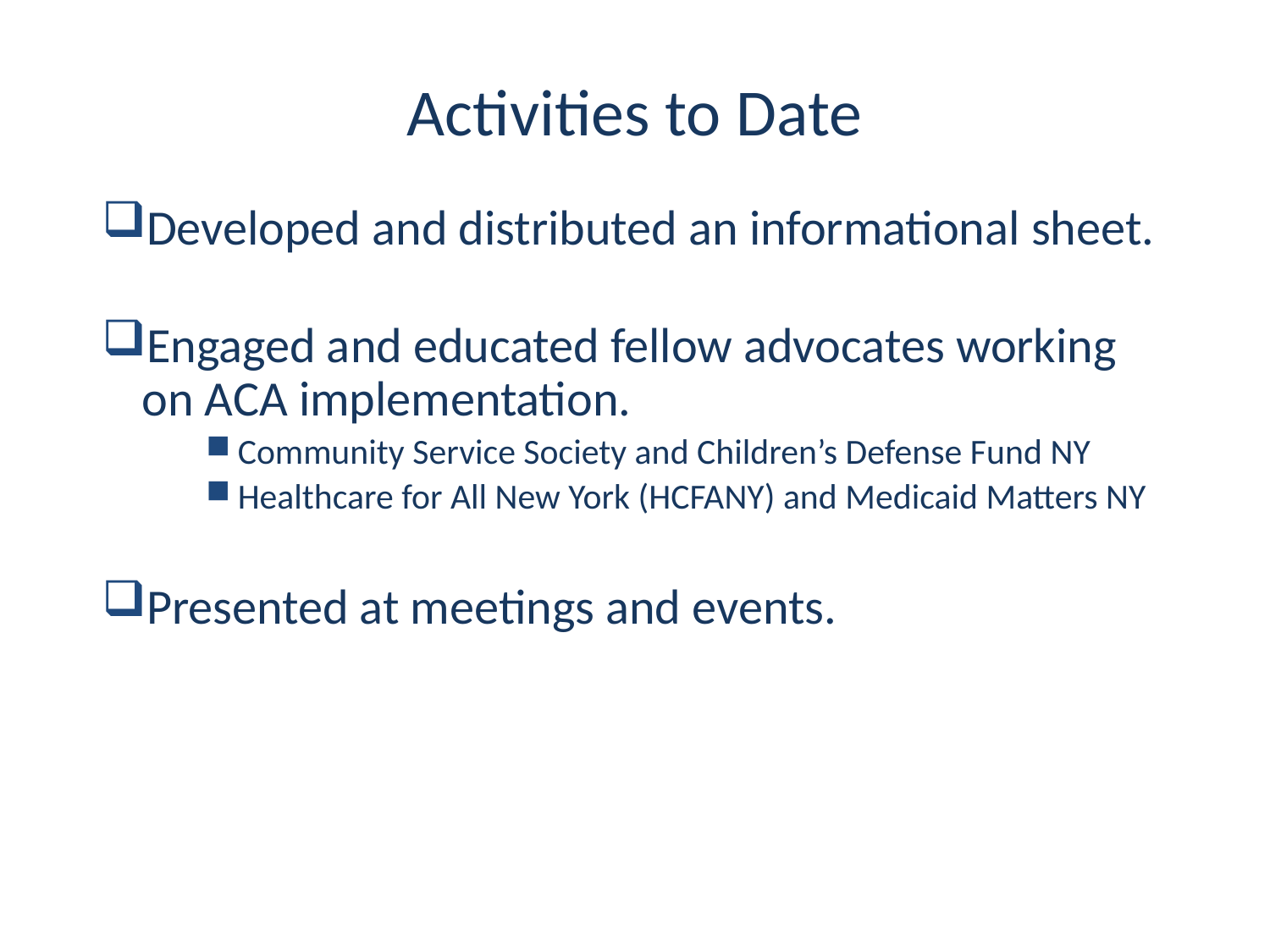

# Activities to Date
Developed and distributed an informational sheet.

Engaged and educated fellow advocates working on ACA implementation.
Community Service Society and Children’s Defense Fund NY
Healthcare for All New York (HCFANY) and Medicaid Matters NY

Presented at meetings and events.